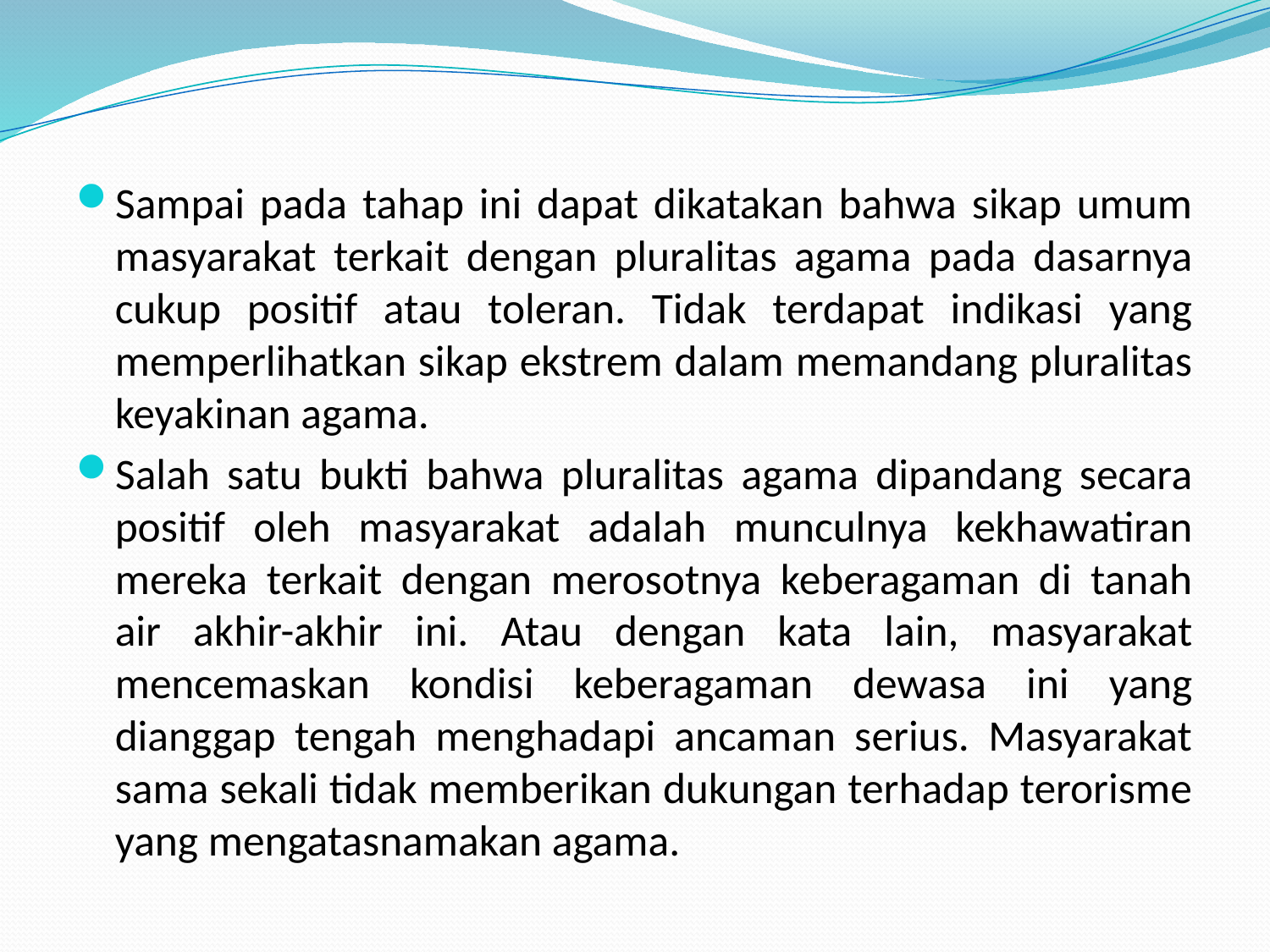

Sampai pada tahap ini dapat dikatakan bahwa sikap umum masyarakat terkait dengan pluralitas agama pada dasarnya cukup positif atau toleran. Tidak terdapat indikasi yang memperlihatkan sikap ekstrem dalam memandang pluralitas keyakinan agama.
Salah satu bukti bahwa pluralitas agama dipandang secara positif oleh masyarakat adalah munculnya kekhawatiran mereka terkait dengan merosotnya keberagaman di tanah air akhir-akhir ini. Atau dengan kata lain, masyarakat mencemaskan kondisi keberagaman dewasa ini yang dianggap tengah menghadapi ancaman serius. Masyarakat sama sekali tidak memberikan dukungan terhadap terorisme yang mengatasnamakan agama.